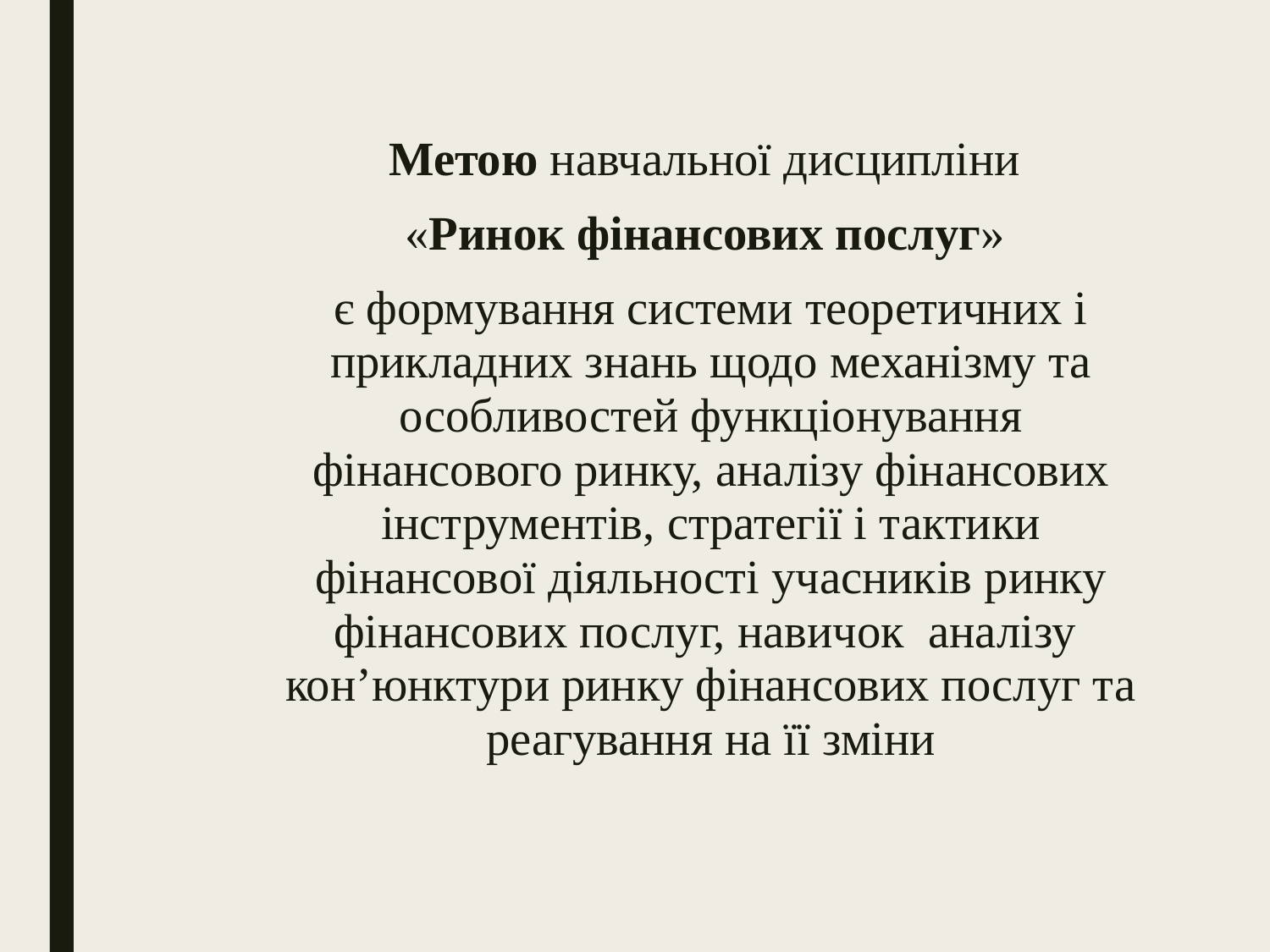

Метою навчальної дисципліни
«Ринок фінансових послуг»
є формування системи теоретичних і прикладних знань щодо механізму та особливостей функціонування фінансового ринку, аналізу фінансових інструментів, стратегії і тактики фінансової діяльності учасників ринку фінансових послуг, навичок  аналізу  кон’юнктури ринку фінансових послуг та реагування на її зміни